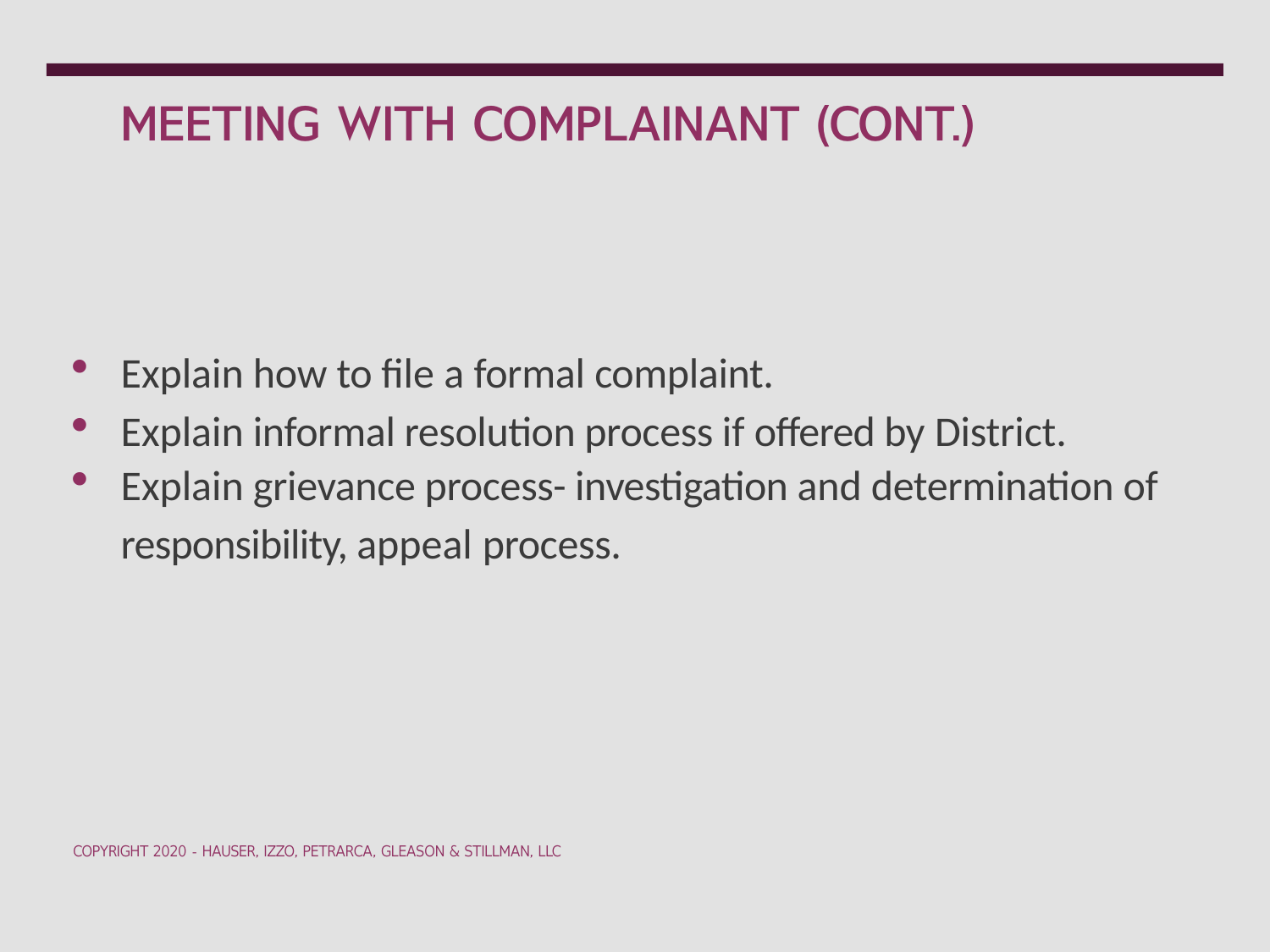

# MEETING WITH COMPLAINANT (CONT.)
Explain how to file a formal complaint.
Explain informal resolution process if offered by District.
Explain grievance process- investigation and determination of
responsibility, appeal process.
COPYRIGHT 2020 - HAUSER, IZZO, PETRARCA, GLEASON & STILLMAN, LLC